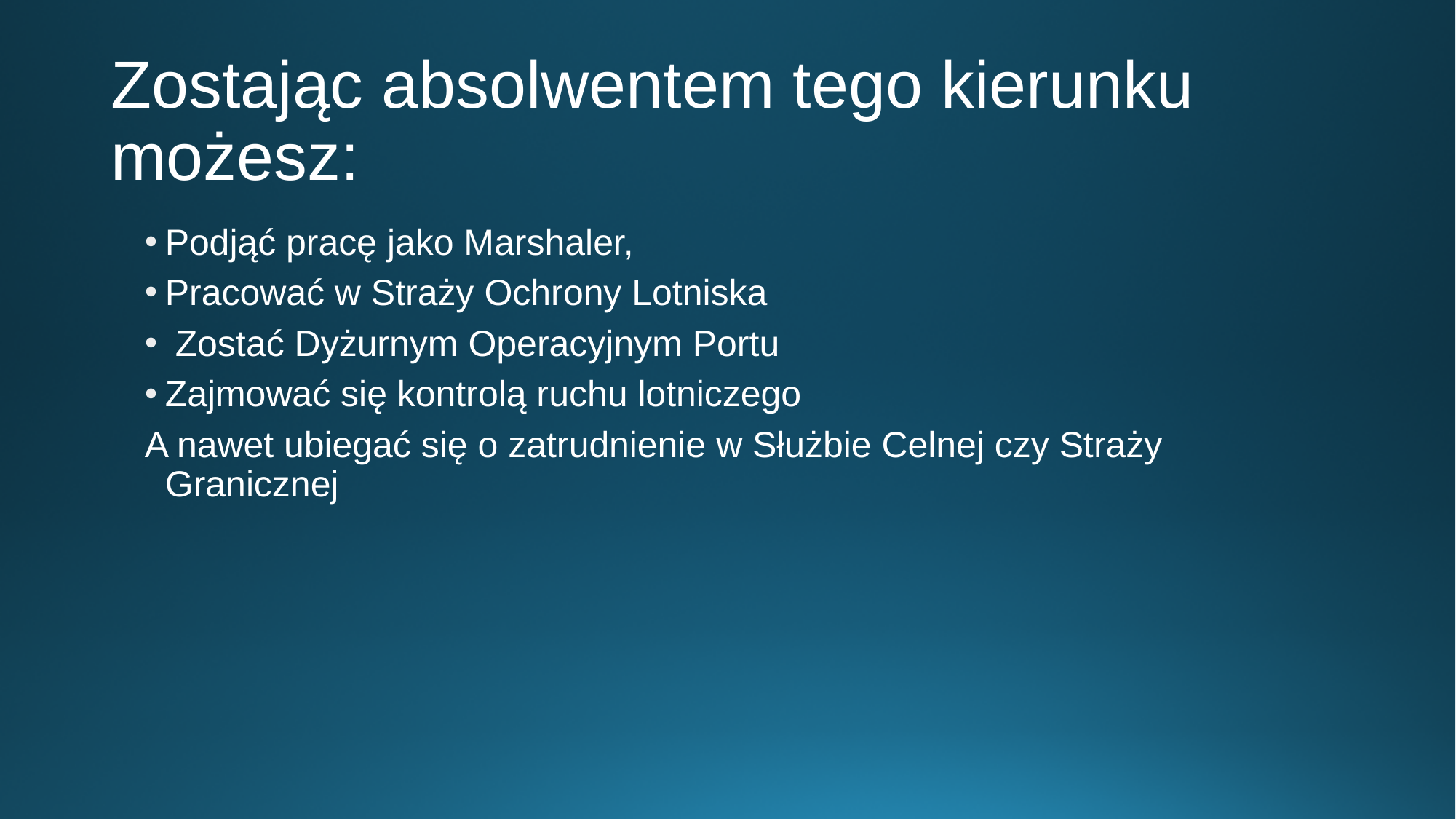

# Zostając absolwentem tego kierunku możesz:
Podjąć pracę jako Marshaler,
Pracować w Straży Ochrony Lotniska
 Zostać Dyżurnym Operacyjnym Portu
Zajmować się kontrolą ruchu lotniczego
A nawet ubiegać się o zatrudnienie w Służbie Celnej czy Straży Granicznej